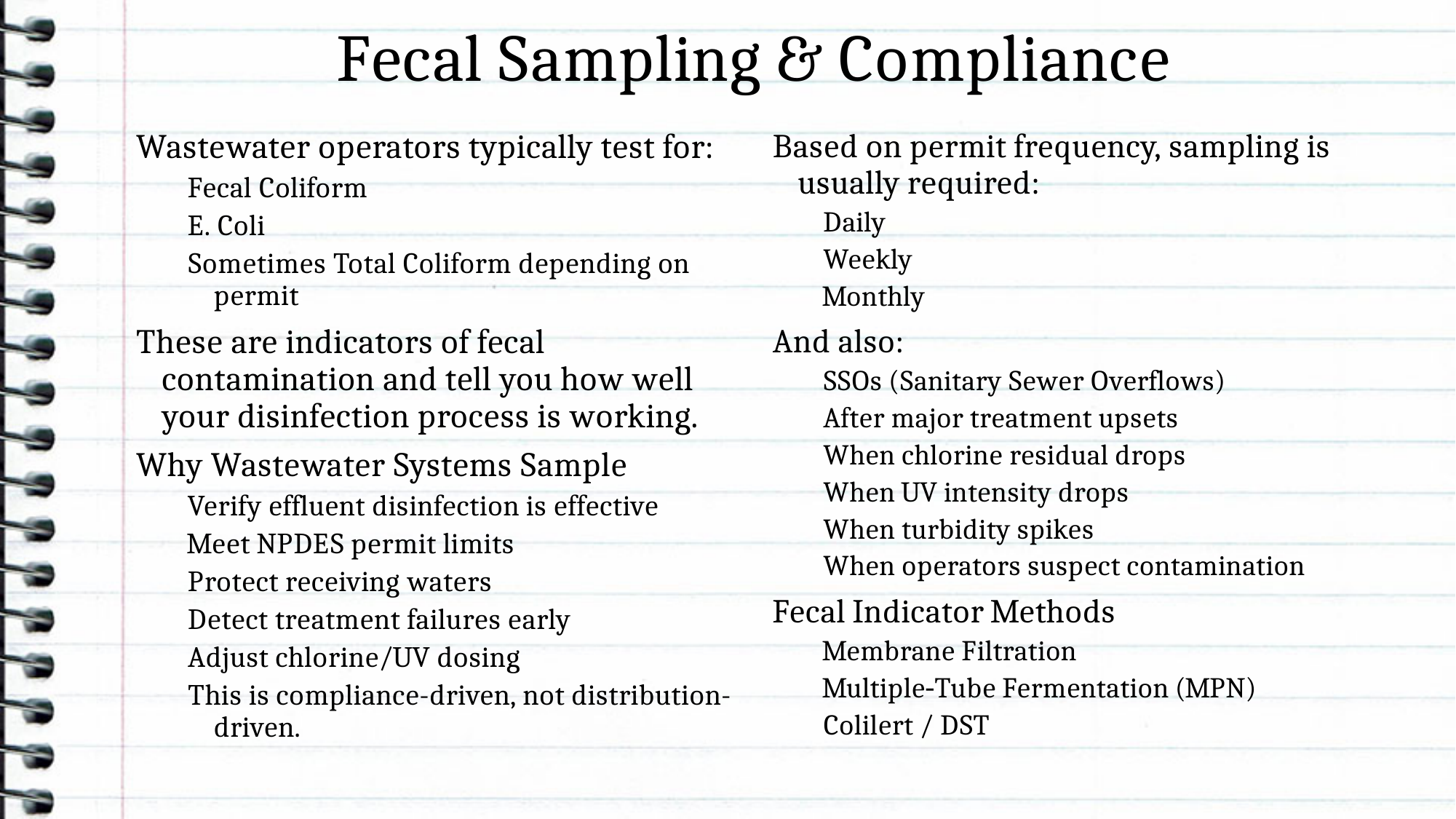

# Fecal Sampling & Compliance
Wastewater operators typically test for:
Fecal Coliform
E. Coli
Sometimes Total Coliform depending on permit
These are indicators of fecal contamination and tell you how well your disinfection process is working.
Why Wastewater Systems Sample
Verify effluent disinfection is effective
Meet NPDES permit limits
Protect receiving waters
Detect treatment failures early
Adjust chlorine/UV dosing
This is compliance-driven, not distribution-driven.
Based on permit frequency, sampling is usually required:
Daily
Weekly
Monthly
And also:
SSOs (Sanitary Sewer Overflows)
After major treatment upsets
When chlorine residual drops
When UV intensity drops
When turbidity spikes
When operators suspect contamination
Fecal Indicator Methods
Membrane Filtration
Multiple‑Tube Fermentation (MPN)
Colilert / DST